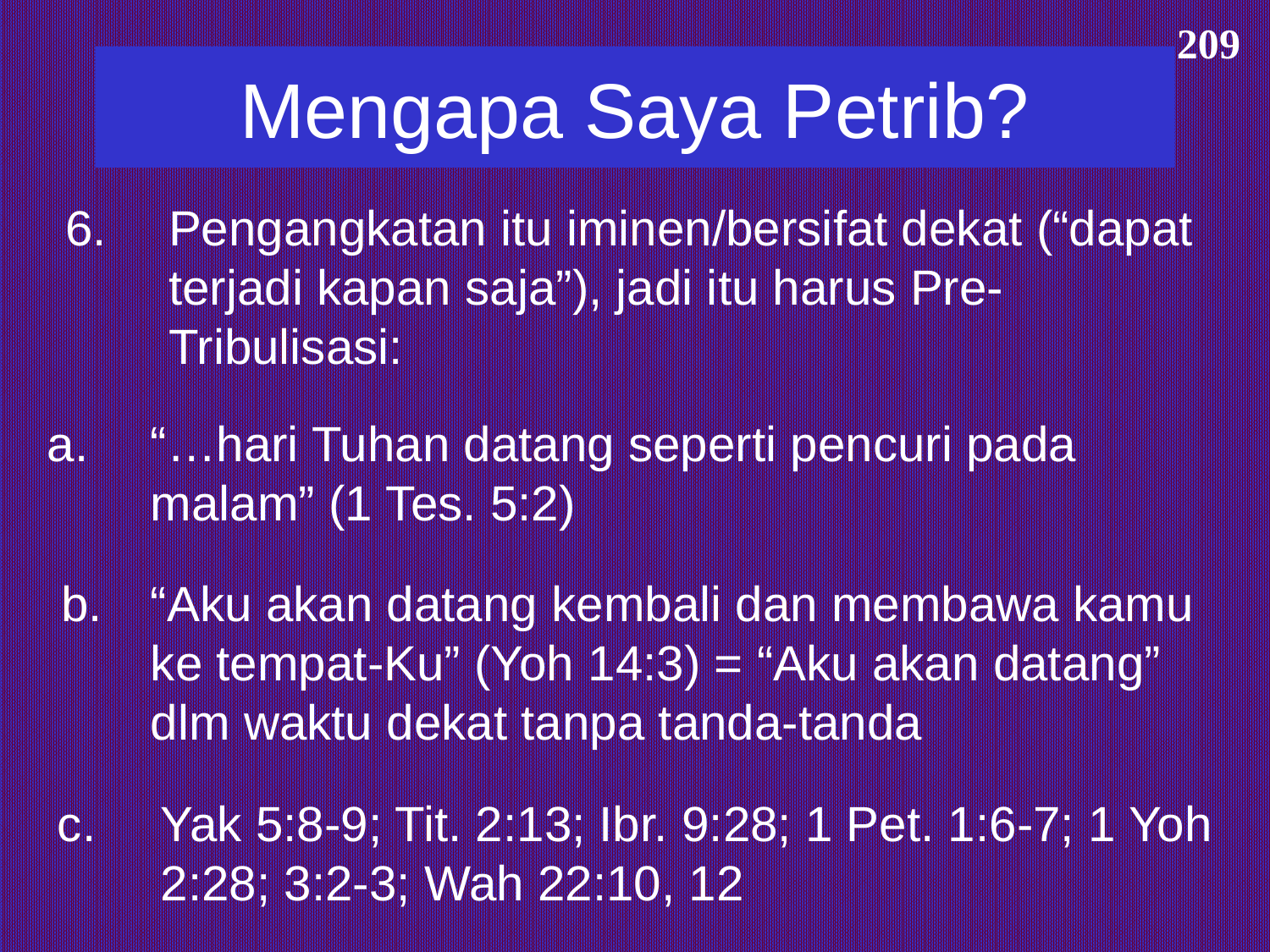

209
Mengapa Saya Petrib?
6.	Pengangkatan itu iminen/bersifat dekat (“dapat terjadi kapan saja”), jadi itu harus Pre-Tribulisasi:
a.	“…hari Tuhan datang seperti pencuri pada malam” (1 Tes. 5:2)
 b.	“Aku akan datang kembali dan membawa kamu ke tempat-Ku” (Yoh 14:3) = “Aku akan datang” dlm waktu dekat tanpa tanda-tanda
c.	Yak 5:8-9; Tit. 2:13; Ibr. 9:28; 1 Pet. 1:6-7; 1 Yoh 2:28; 3:2-3; Wah 22:10, 12